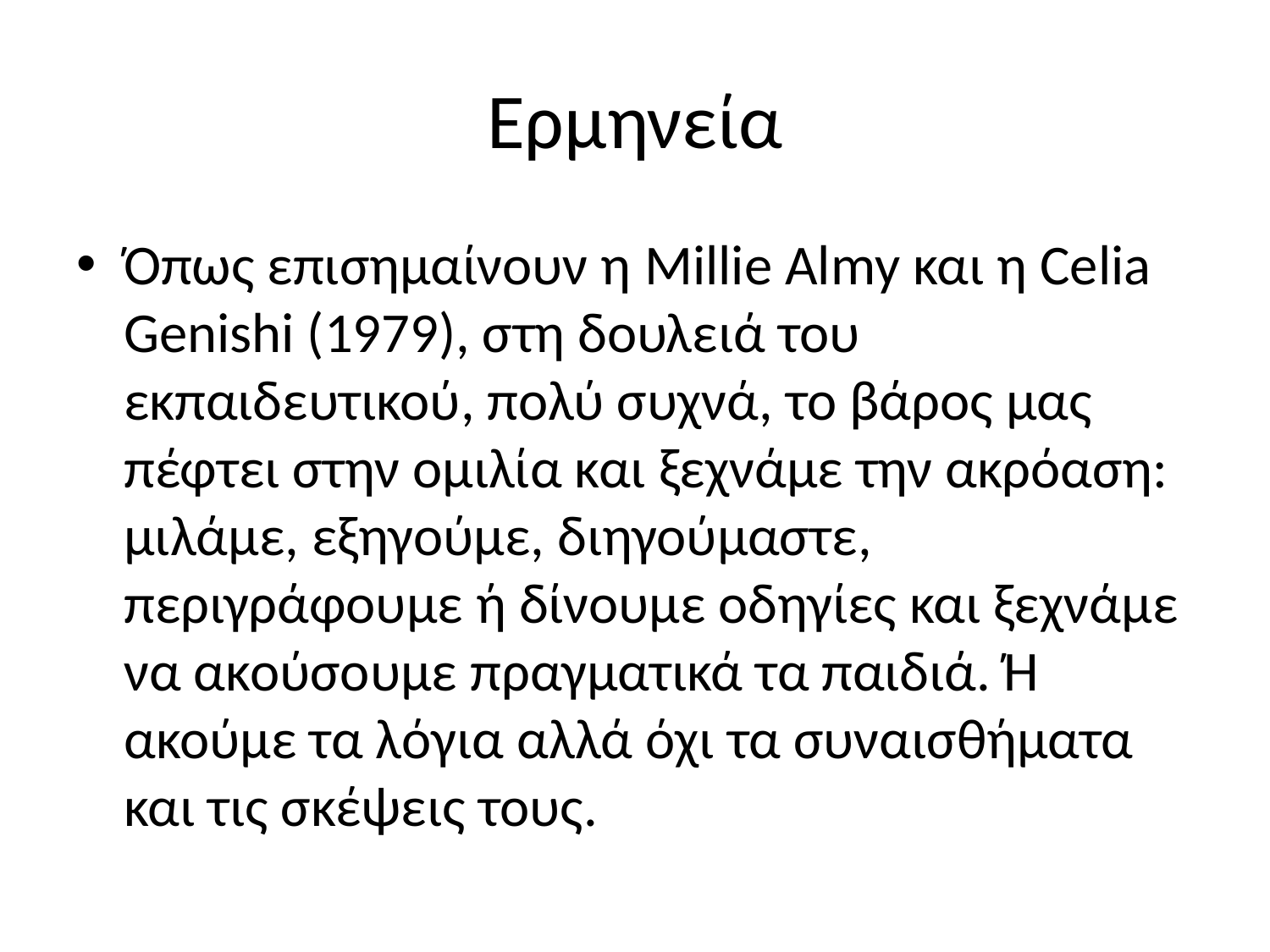

# Ερμηνεία
Όπως επισημαίνουν η Millie Almy και η Celia Genishi (1979), στη δουλειά του εκπαιδευτικού, πολύ συχνά, το βάρος μας πέφτει στην ομιλία και ξεχνάμε την ακρόαση: μιλάμε, εξηγούμε, διηγούμαστε, περιγράφουμε ή δίνουμε οδηγίες και ξεχνάμε να ακούσουμε πραγματικά τα παιδιά. Ή ακούμε τα λόγια αλλά όχι τα συναισθήματα και τις σκέψεις τους.